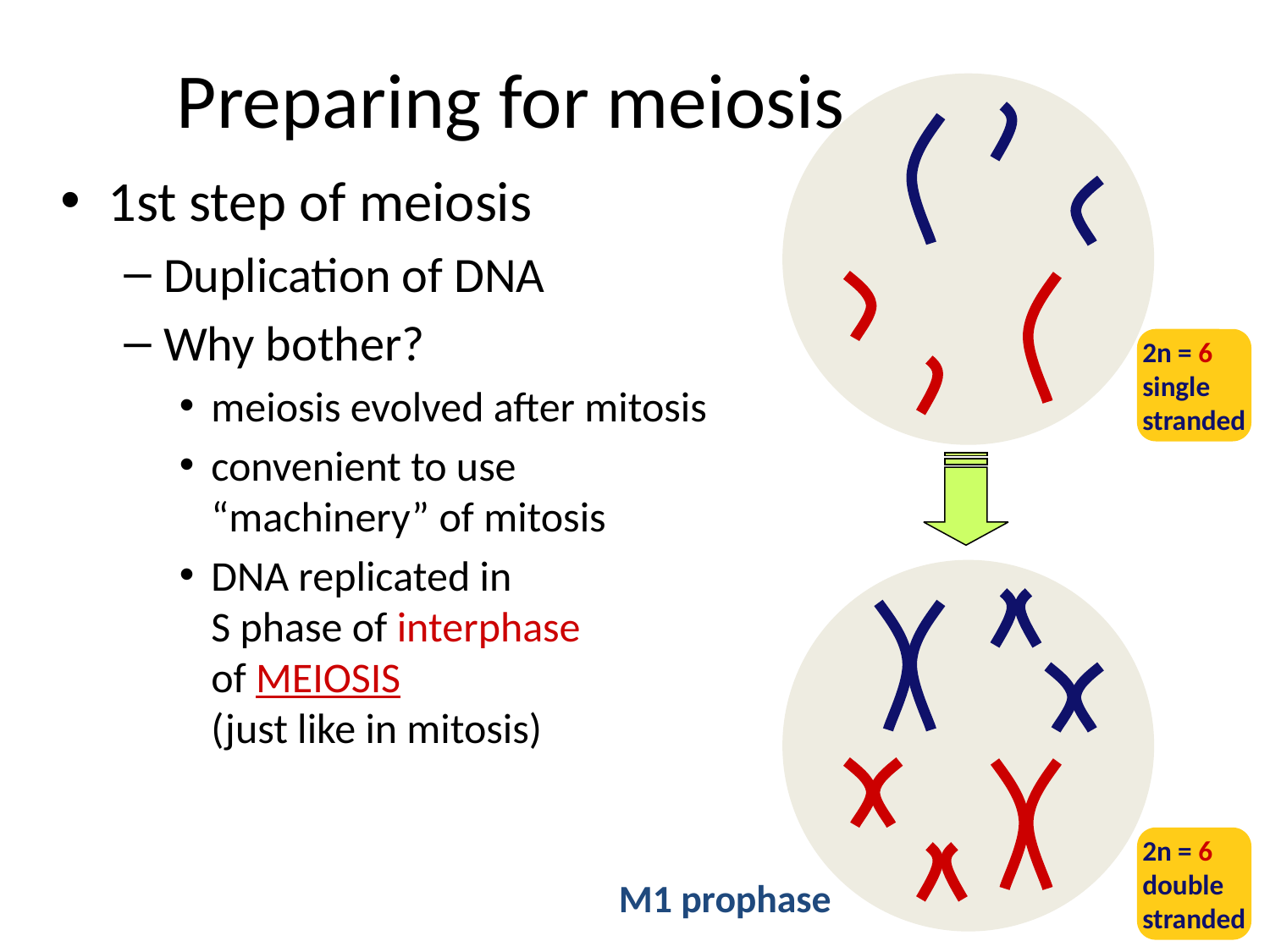

# Preparing for meiosis

1st step of meiosis
Duplication of DNA
Why bother?
meiosis evolved after mitosis
convenient to use
“machinery” of mitosis
DNA replicated in
S phase of interphase
of MEIOSIS
(just like in mitosis)

2n = 6
single
stranded

2n = 6
double
stranded
M1 prophase